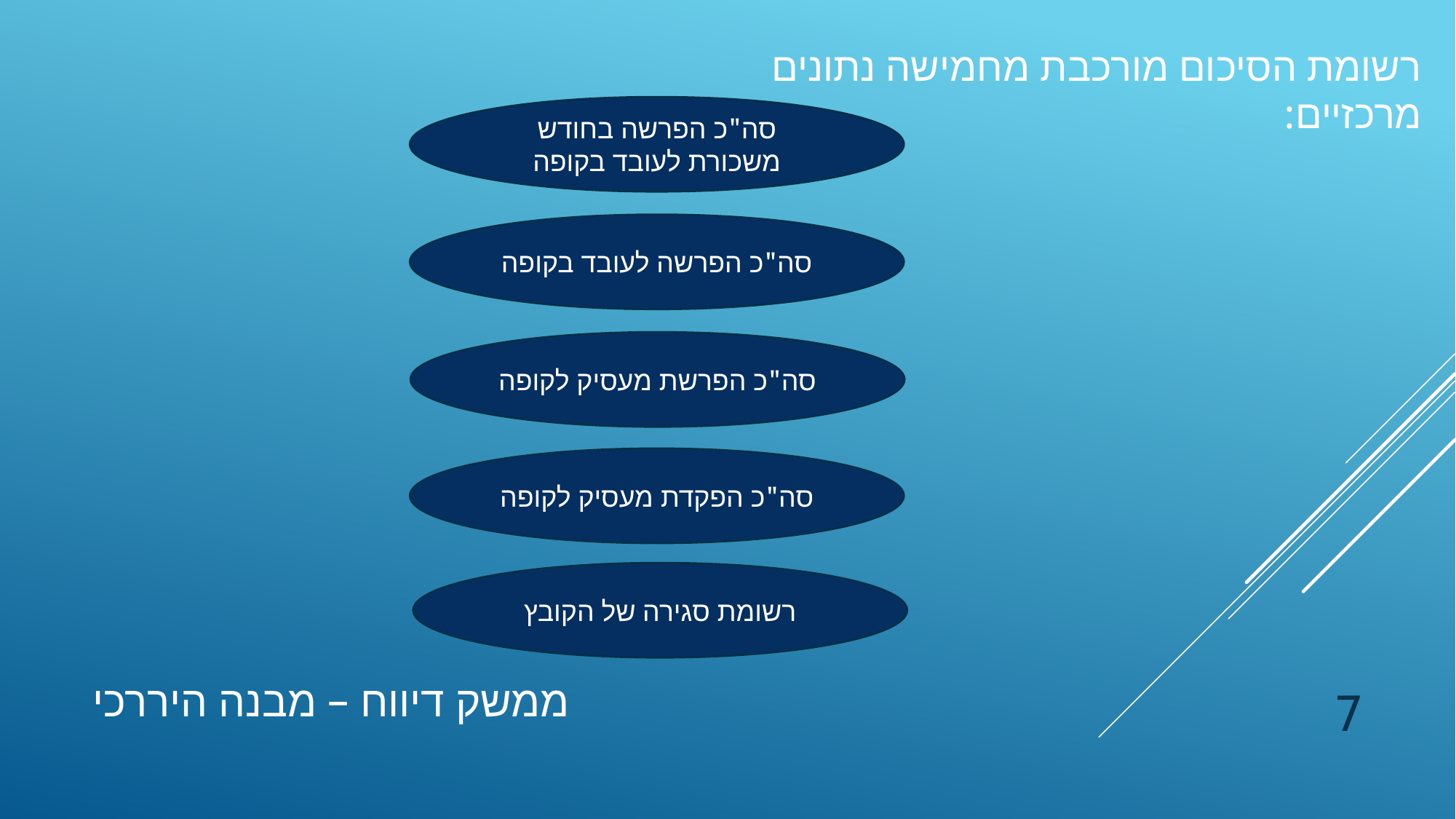

רשומת הסיכום מורכבת מחמישה נתונים מרכזיים:
סה"כ הפרשה בחודש משכורת לעובד בקופה
סה"כ הפרשה לעובד בקופה
סה"כ הפרשת מעסיק לקופה
סה"כ הפקדת מעסיק לקופה
רשומת סגירה של הקובץ
# ממשק דיווח – מבנה היררכי
7